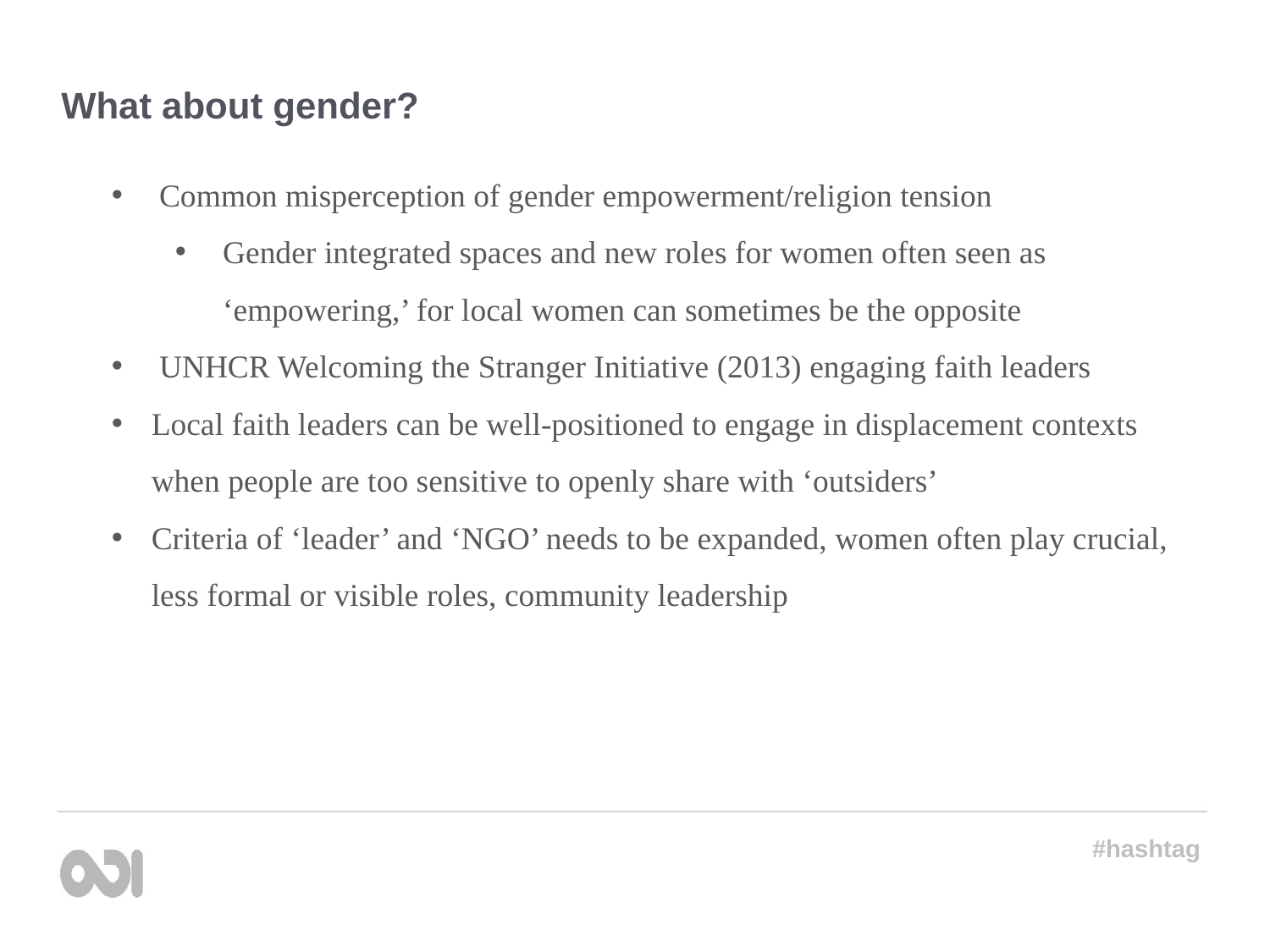

What about gender?
Common misperception of gender empowerment/religion tension
Gender integrated spaces and new roles for women often seen as ‘empowering,’ for local women can sometimes be the opposite
UNHCR Welcoming the Stranger Initiative (2013) engaging faith leaders
Local faith leaders can be well-positioned to engage in displacement contexts when people are too sensitive to openly share with ‘outsiders’
Criteria of ‘leader’ and ‘NGO’ needs to be expanded, women often play crucial, less formal or visible roles, community leadership

#hashtag